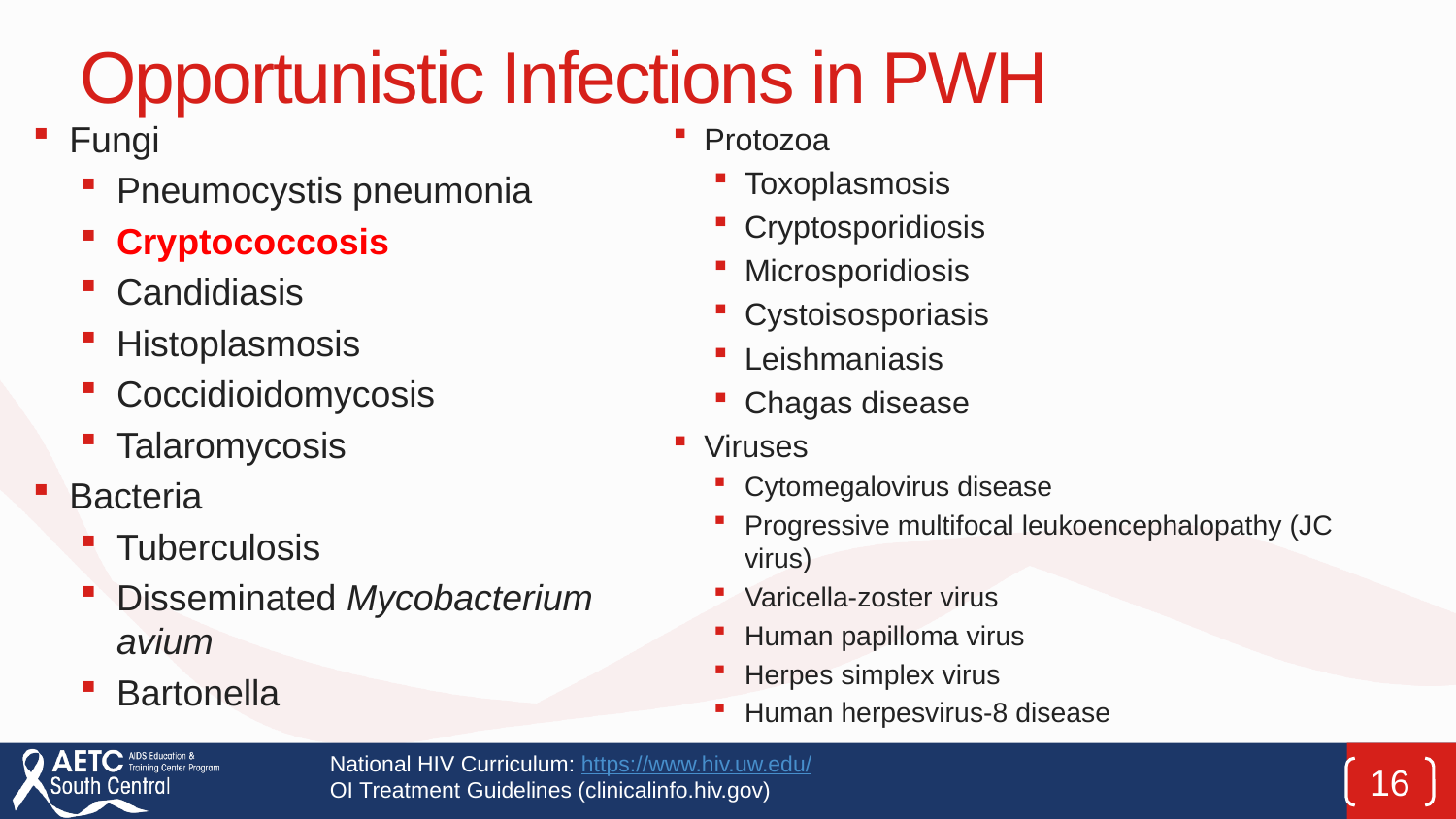

# Opportunistic Infections in PWH
Fungi
Pneumocystis pneumonia
Cryptococcosis
Candidiasis
Histoplasmosis
Coccidioidomycosis
Talaromycosis
Bacteria
Tuberculosis
Disseminated Mycobacterium avium
Bartonella
Protozoa
Toxoplasmosis
Cryptosporidiosis
Microsporidiosis
Cystoisosporiasis
Leishmaniasis
Chagas disease
Viruses
Cytomegalovirus disease
Progressive multifocal leukoencephalopathy (JC virus)
Varicella-zoster virus
Human papilloma virus
Herpes simplex virus
Human herpesvirus-8 disease

National HIV Curriculum: https://www.hiv.uw.edu/
OI Treatment Guidelines (clinicalinfo.hiv.gov)

16